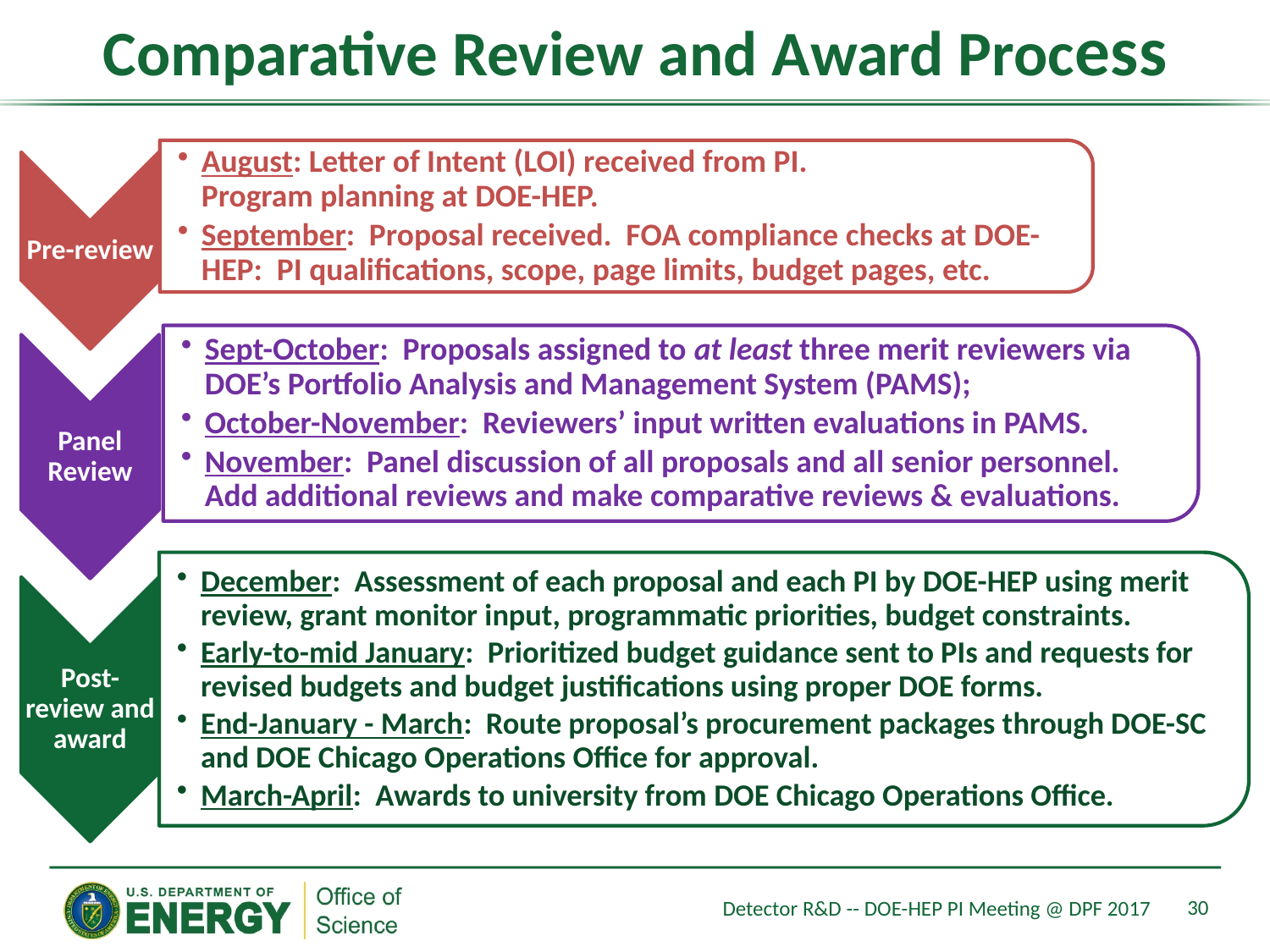

# Comparative Review and Award Process
Pre-review
August: Letter of Intent (LOI) received from PI.
Program planning at DOE-HEP.
September:  Proposal received.  FOA compliance checks at DOE-HEP:  PI qualifications, scope, page limits, budget pages, etc.
Panel Review
Sept-October:  Proposals assigned to at least three merit reviewers via
DOE’s Portfolio Analysis and Management System (PAMS);
October-November:  Reviewers’ input written evaluations in PAMS.
November:  Panel discussion of all proposals and all senior personnel.
Add additional reviews and make comparative reviews & evaluations.
Post-review and award
December:  Assessment of each proposal and each PI by DOE-HEP using merit review, grant monitor input, programmatic priorities, budget constraints.
Early-to-mid January:  Prioritized budget guidance sent to PIs and requests for revised budgets and budget justifications using proper DOE forms.
End-January - March:  Route proposal’s procurement packages through DOE-SC and DOE Chicago Operations Office for approval.
March-April:  Awards to university from DOE Chicago Operations Office.
30
Detector R&D -- DOE-HEP PI Meeting @ DPF 2017